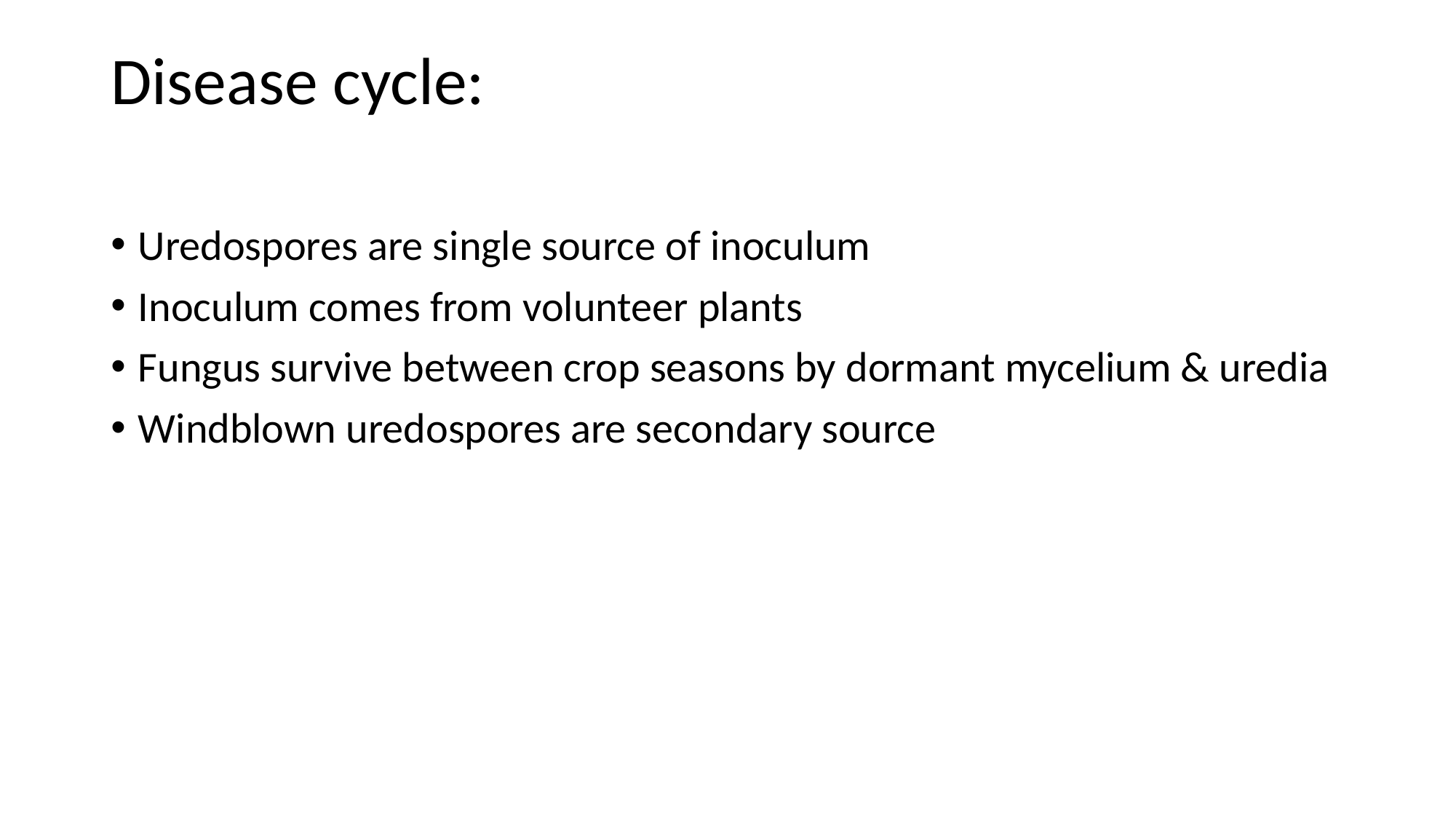

# Disease cycle:
Uredospores are single source of inoculum
Inoculum comes from volunteer plants
Fungus survive between crop seasons by dormant mycelium & uredia
Windblown uredospores are secondary source